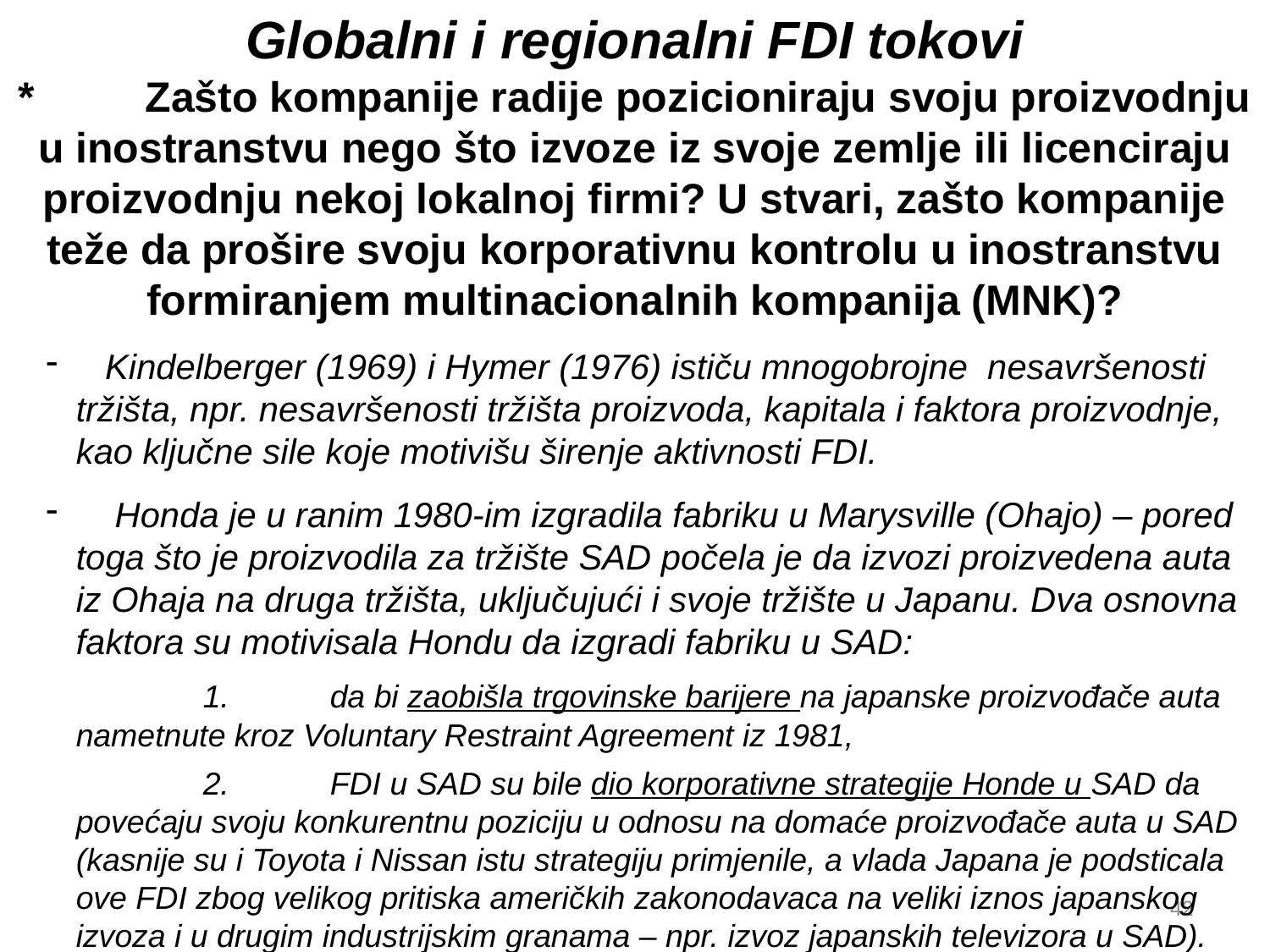

Globalni i regionalni FDI tokovi
*	Zašto kompanije radije pozicioniraju svoju proizvodnju u inostranstvu nego što izvoze iz svoje zemlje ili licenciraju proizvodnju nekoj lokalnoj firmi? U stvari, zašto kompanije teže da prošire svoju korporativnu kontrolu u inostranstvu formiranjem multinacionalnih kompanija (MNK)?

   Kindelberger (1969) i Hymer (1976) ističu mnogobrojne  nesavršenosti tržišta, npr. nesavršenosti tržišta proizvoda, kapitala i faktora proizvodnje, kao ključne sile koje motivišu širenje aktivnosti FDI.

    Honda je u ranim 1980-im izgradila fabriku u Marysville (Ohajo) – pored toga što je proizvodila za tržište SAD počela je da izvozi proizvedena auta iz Ohaja na druga tržišta, uključujući i svoje tržište u Japanu. Dva osnovna faktora su motivisala Hondu da izgradi fabriku u SAD:

	1.	da bi zaobišla trgovinske barijere na japanske proizvođače auta nametnute kroz Voluntary Restraint Agreement iz 1981,

	2.	FDI u SAD su bile dio korporativne strategije Honde u SAD da povećaju svoju konkurentnu poziciju u odnosu na domaće proizvođače auta u SAD (kasnije su i Toyota i Nissan istu strategiju primjenile, a vlada Japana je podsticala ove FDI zbog velikog pritiska američkih zakonodavaca na veliki iznos japanskog izvoza i u drugim industrijskim granama – npr. izvoz japanskih televizora u SAD).
42